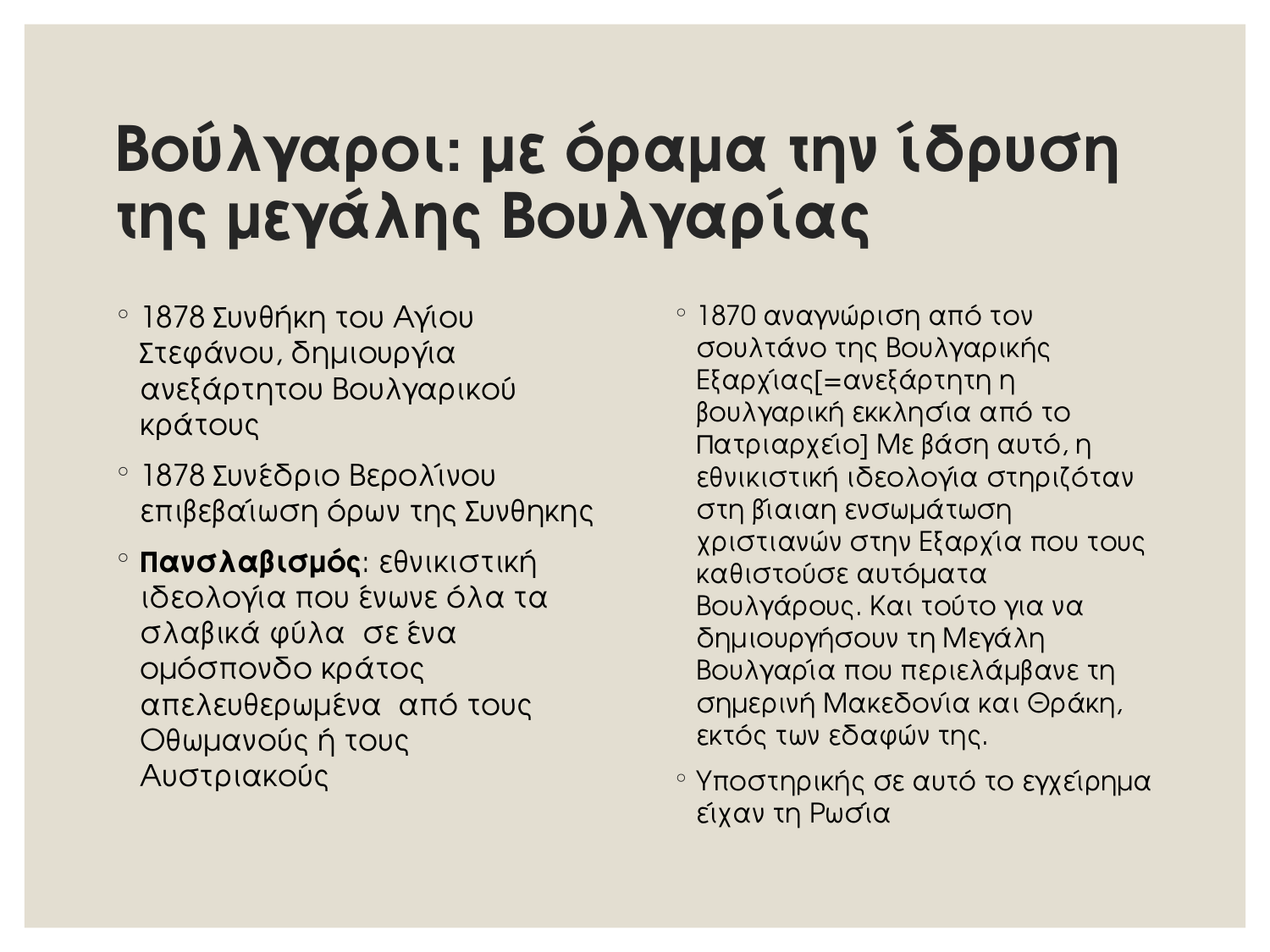

# Βούλγαροι: με όραμα την ίδρυση της μεγάλης Βουλγαρίας
1878 Συνθήκη του Αγίου Στεφάνου, δημιουργία ανεξάρτητου Βουλγαρικού κράτους
1878 Συνέδριο Βερολίνου επιβεβαίωση όρων της Συνθηκης
Πανσλαβισμός: εθνικιστική ιδεολογία που ένωνε όλα τα σλαβικά φύλα  σε ένα ομόσπονδο κράτος απελευθερωμένα  από τους Οθωμανούς ή τους Αυστριακούς
1870 αναγνώριση από τον σουλτάνο της Βουλγαρικής Εξαρχίας[=ανεξάρτητη η βουλγαρική εκκλησία από το Πατριαρχείο] Με βάση αυτό, η εθνικιστική ιδεολογία στηριζόταν στη βίαιαη ενσωμάτωση χριστιανών στην Εξαρχία που τους καθιστούσε αυτόματα Βουλγάρους. Και τούτο για να δημιουργήσουν τη Μεγάλη Βουλγαρία που περιελάμβανε τη σημερινή Μακεδονία και Θράκη, εκτός των εδαφών της.
Υποστηρικής σε αυτό το εγχείρημα είχαν τη Ρωσία